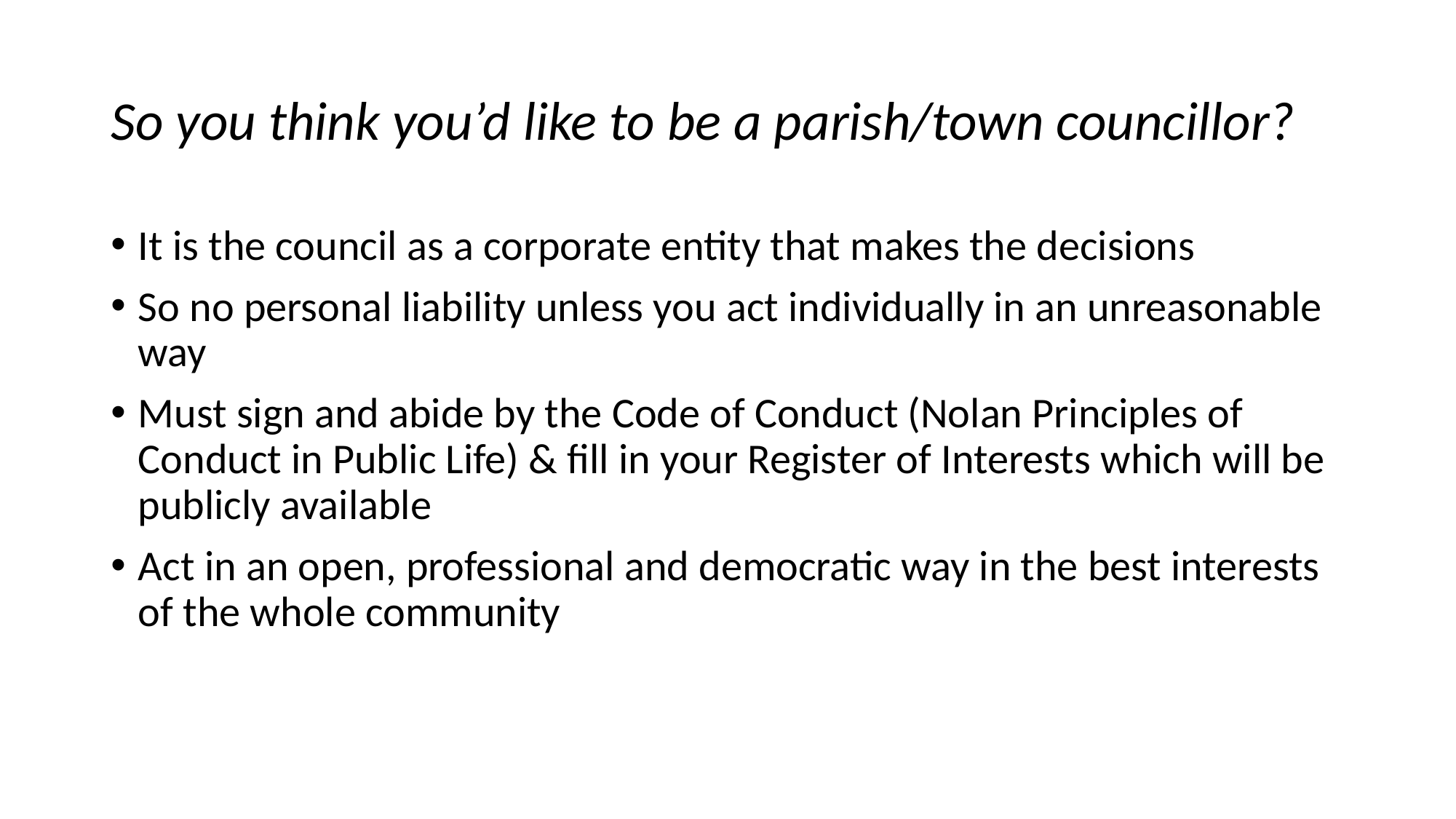

# So you think you’d like to be a parish/town councillor?
It is the council as a corporate entity that makes the decisions
So no personal liability unless you act individually in an unreasonable way
Must sign and abide by the Code of Conduct (Nolan Principles of Conduct in Public Life) & fill in your Register of Interests which will be publicly available
Act in an open, professional and democratic way in the best interests of the whole community